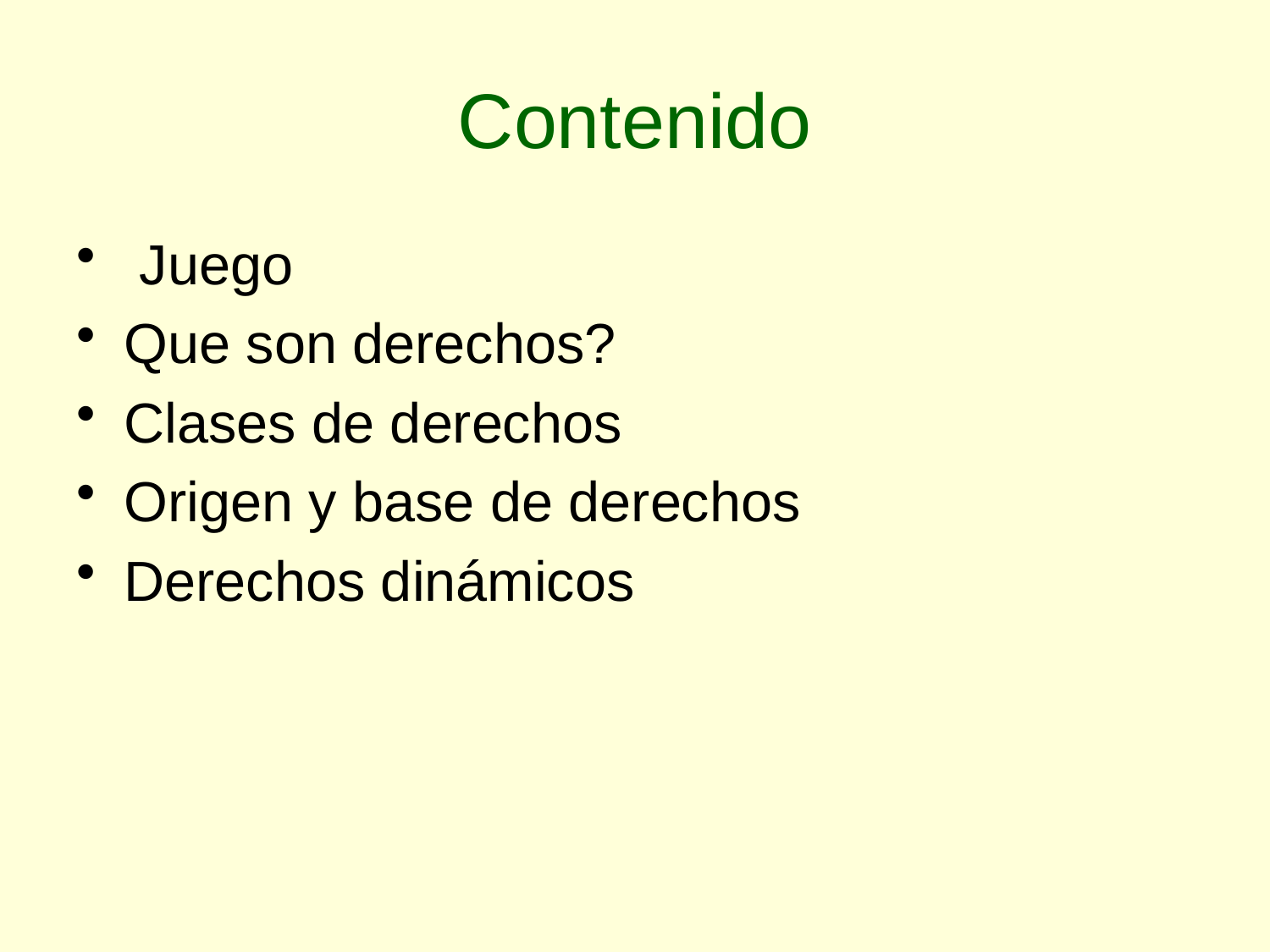

# Contenido
 Juego
Que son derechos?
Clases de derechos
Origen y base de derechos
Derechos dinámicos